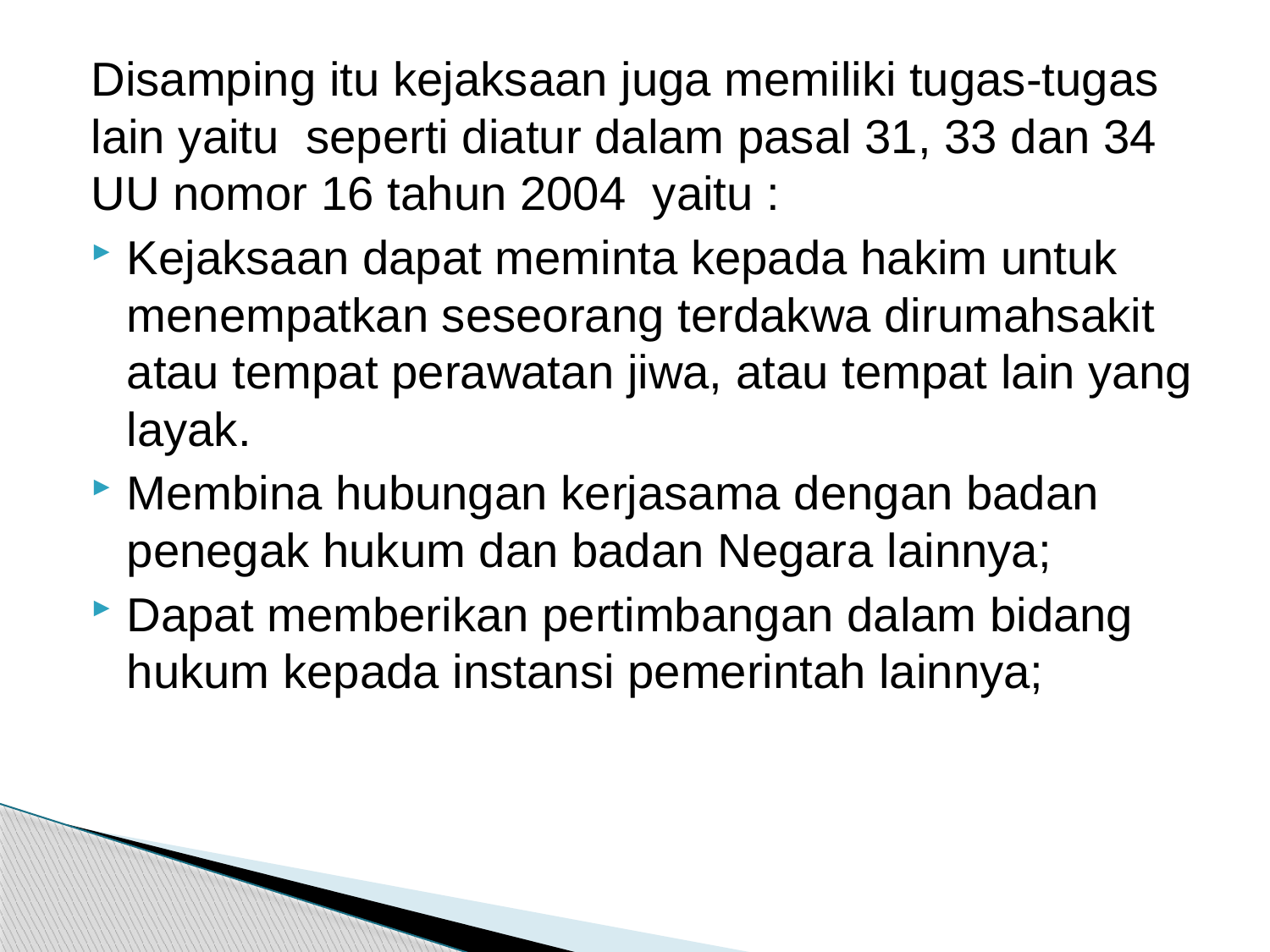

Disamping itu kejaksaan juga memiliki tugas-tugas lain yaitu  seperti diatur dalam pasal 31, 33 dan 34 UU nomor 16 tahun 2004  yaitu :
Kejaksaan dapat meminta kepada hakim untuk menempatkan seseorang terdakwa dirumahsakit atau tempat perawatan jiwa, atau tempat lain yang layak.
Membina hubungan kerjasama dengan badan penegak hukum dan badan Negara lainnya;
Dapat memberikan pertimbangan dalam bidang hukum kepada instansi pemerintah lainnya;